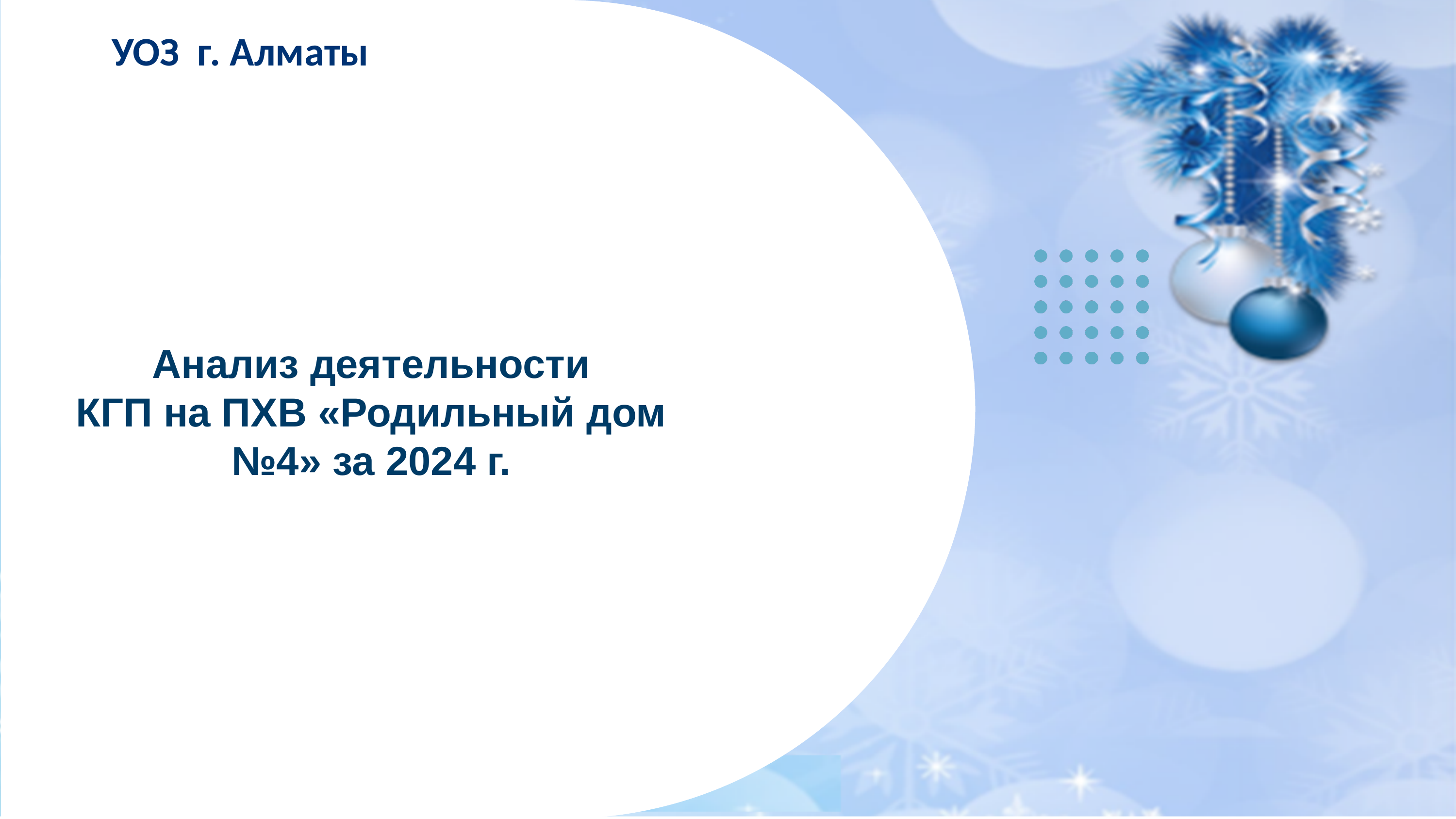

УОЗ  г. Алматы

Анализ деятельности
КГП на ПХВ «Родильный дом №4» за 2024 г.